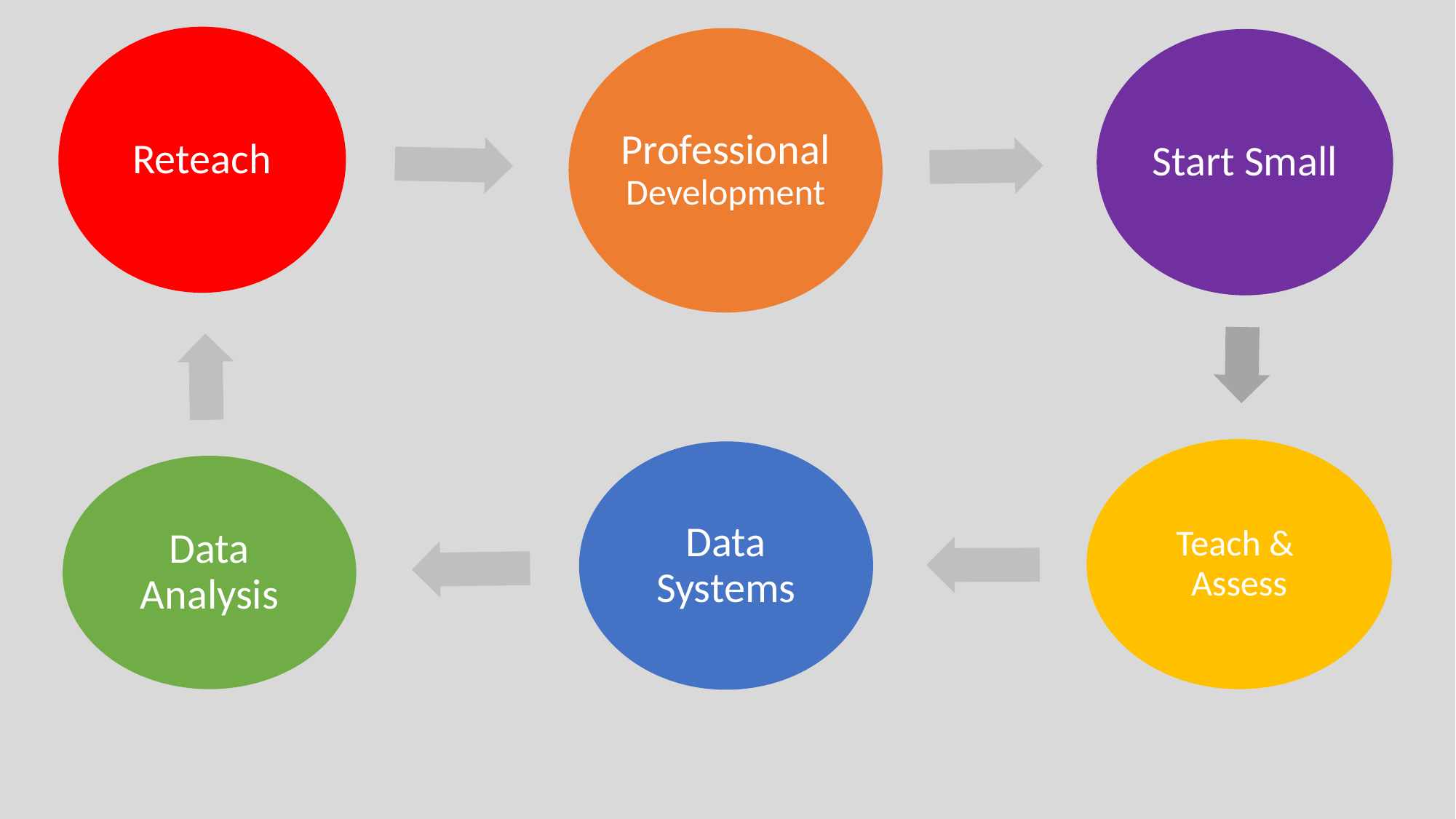

Professional Development

Start Small

Teach &  Assess

Data Systems

Data Analysis

Reteach